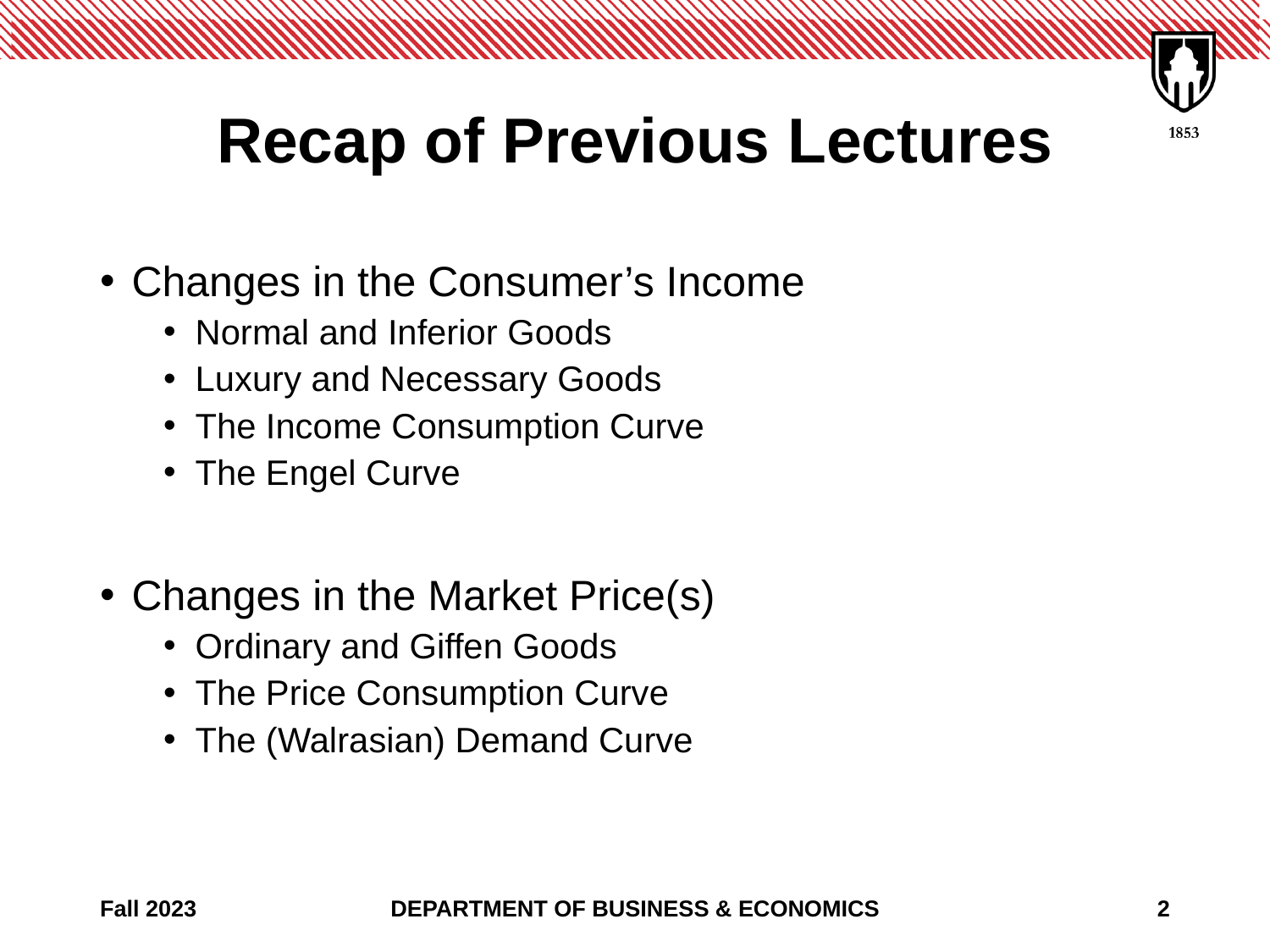

# Recap of Previous Lectures
Changes in the Consumer’s Income
Normal and Inferior Goods
Luxury and Necessary Goods
The Income Consumption Curve
The Engel Curve

Changes in the Market Price(s)
Ordinary and Giffen Goods
The Price Consumption Curve
The (Walrasian) Demand Curve
Fall 2023
DEPARTMENT OF BUSINESS & ECONOMICS
2